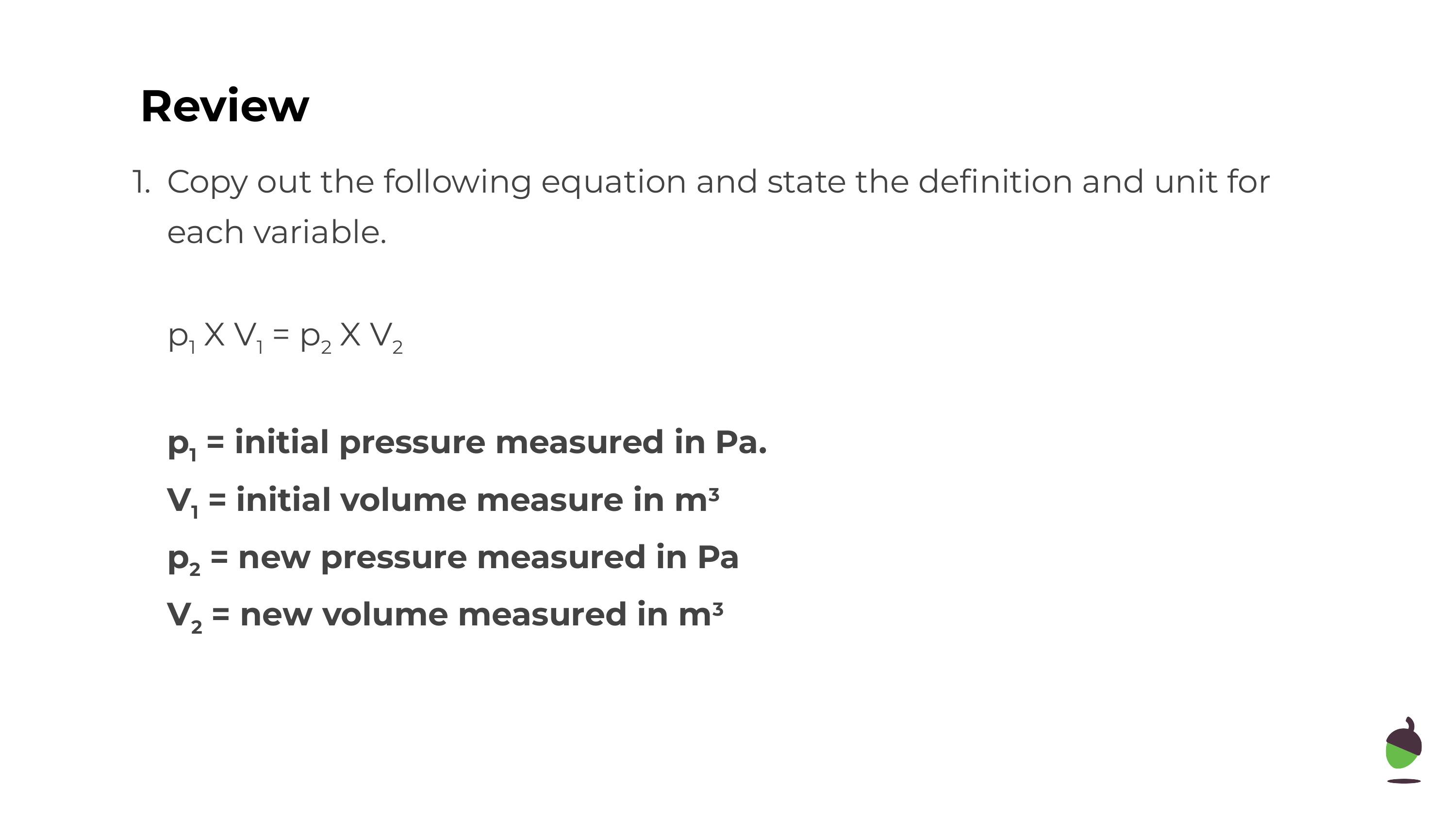

# Review
Copy out the following equation and state the definition and unit for each variable.
p1 X V1 = p2 X V2
p1 = initial pressure measured in Pa.
V1 = initial volume measure in m3
p2 = new pressure measured in Pa
V2 = new volume measured in m3

16